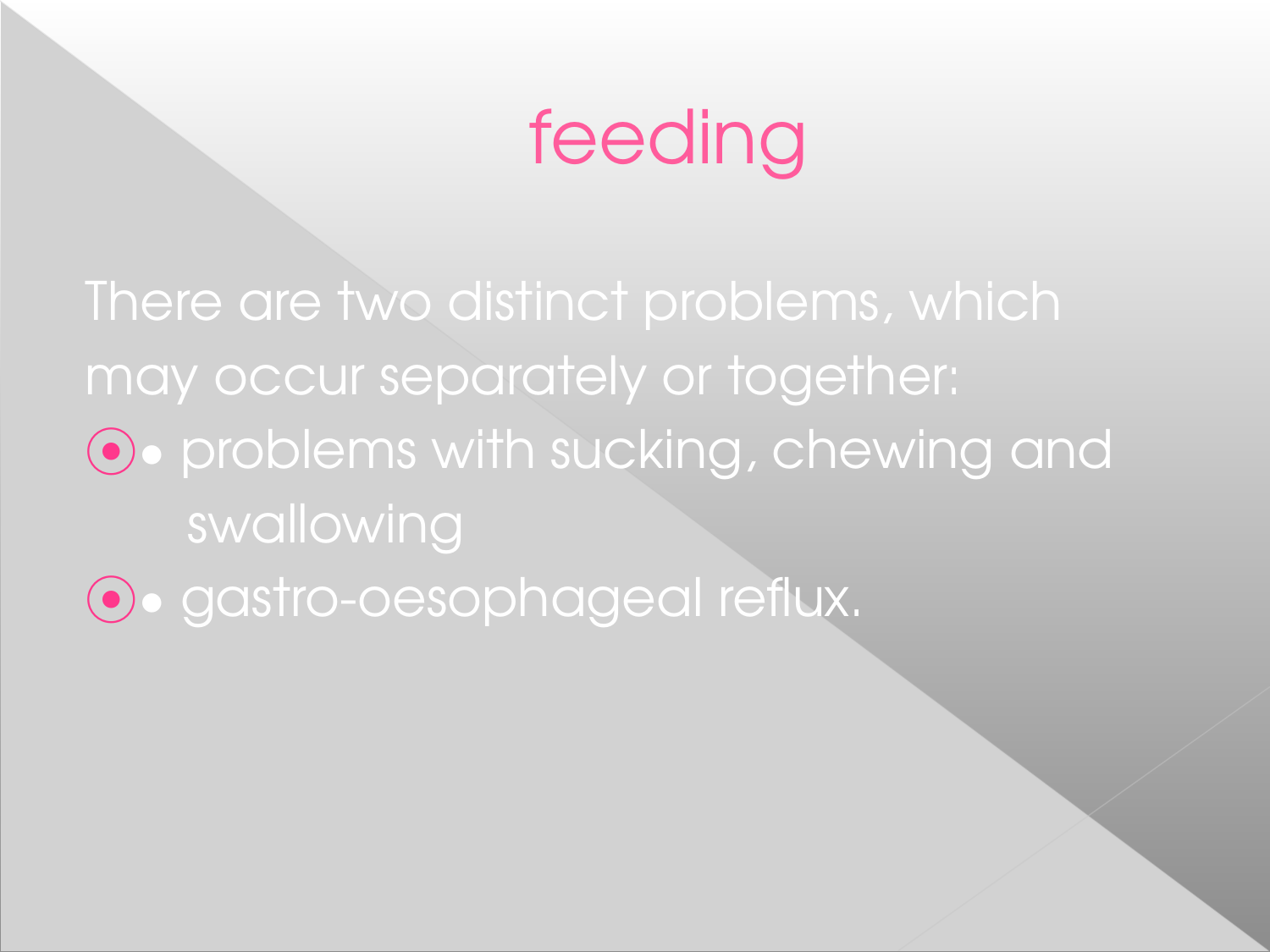

feeding
There are two distinct problems, which
may occur separately or together:
• problems with sucking, chewing and
       swallowing
• gastro-oesophageal reflux.